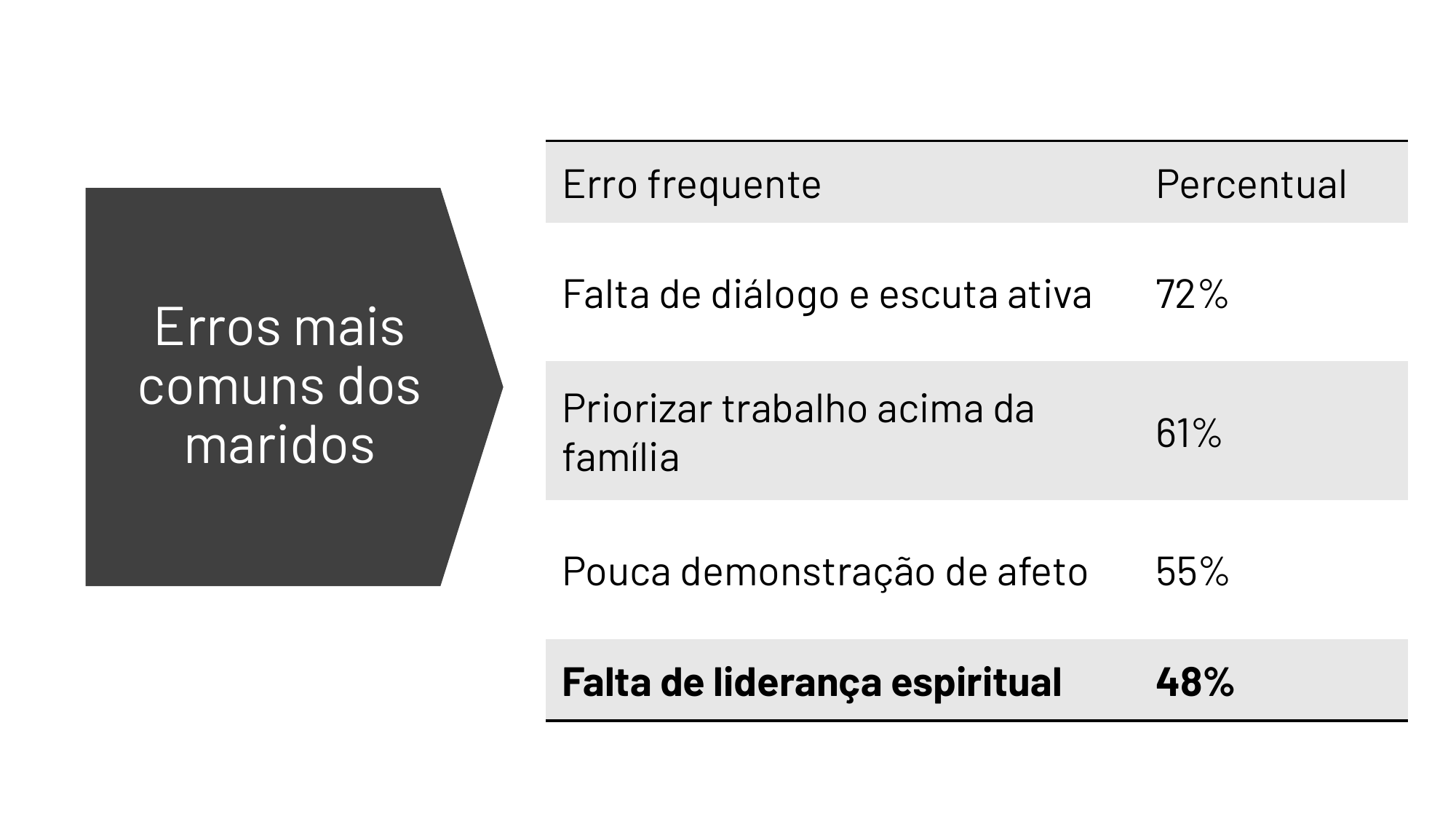

| Erro frequente | Percentual |
| --- | --- |
| Falta de diálogo e escuta ativa | 72% |
| Priorizar trabalho acima da família | 61% |
| Pouca demonstração de afeto | 55% |
| Falta de liderança espiritual | 48% |

# Erros mais comuns dos maridos